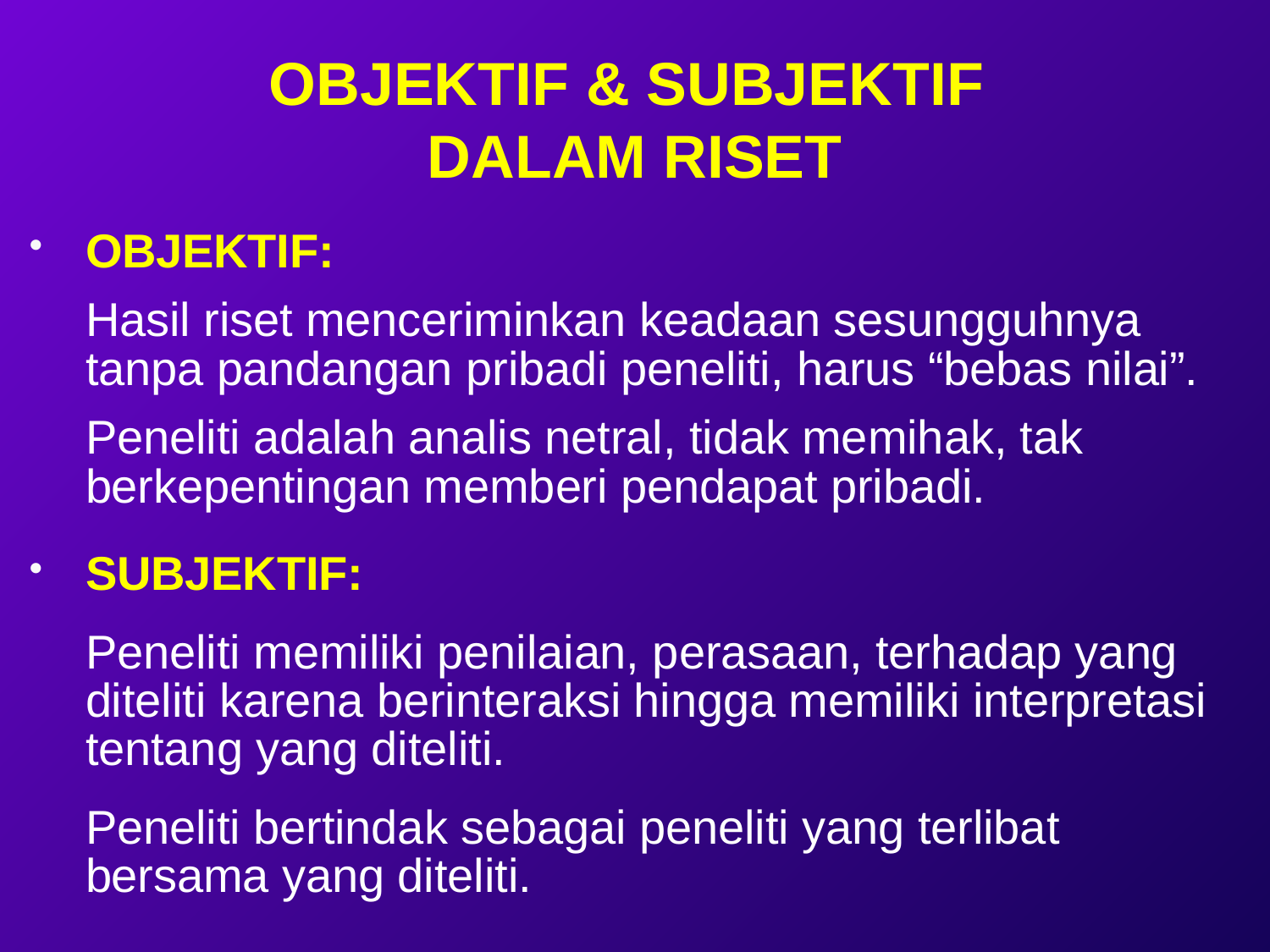

# OBJEKTIF & SUBJEKTIF DALAM RISET
OBJEKTIF:
	Hasil riset menceriminkan keadaan sesungguhnya tanpa pandangan pribadi peneliti, harus “bebas nilai”.
	Peneliti adalah analis netral, tidak memihak, tak berkepentingan memberi pendapat pribadi.
SUBJEKTIF:
	Peneliti memiliki penilaian, perasaan, terhadap yang diteliti karena berinteraksi hingga memiliki interpretasi tentang yang diteliti.
	Peneliti bertindak sebagai peneliti yang terlibat bersama yang diteliti.